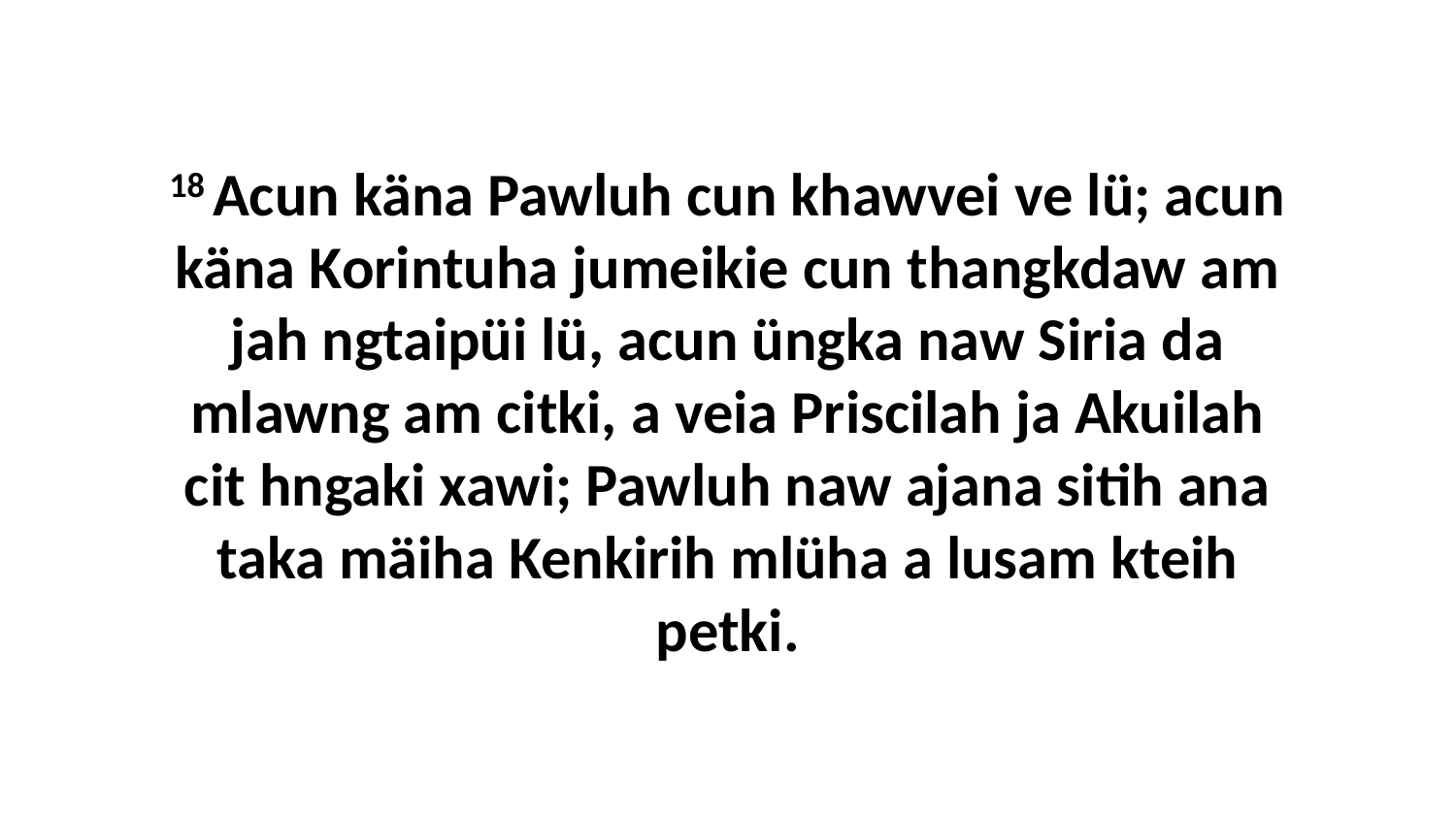

18 Acun käna Pawluh cun khawvei ve lü; acun käna Korintuha jumeikie cun thangkdaw am jah ngtaipüi lü, acun üngka naw Siria da mlawng am citki, a veia Priscilah ja Akuilah cit hngaki xawi; Pawluh naw ajana sitih ana taka mäiha Kenkirih mlüha a lusam kteih petki.